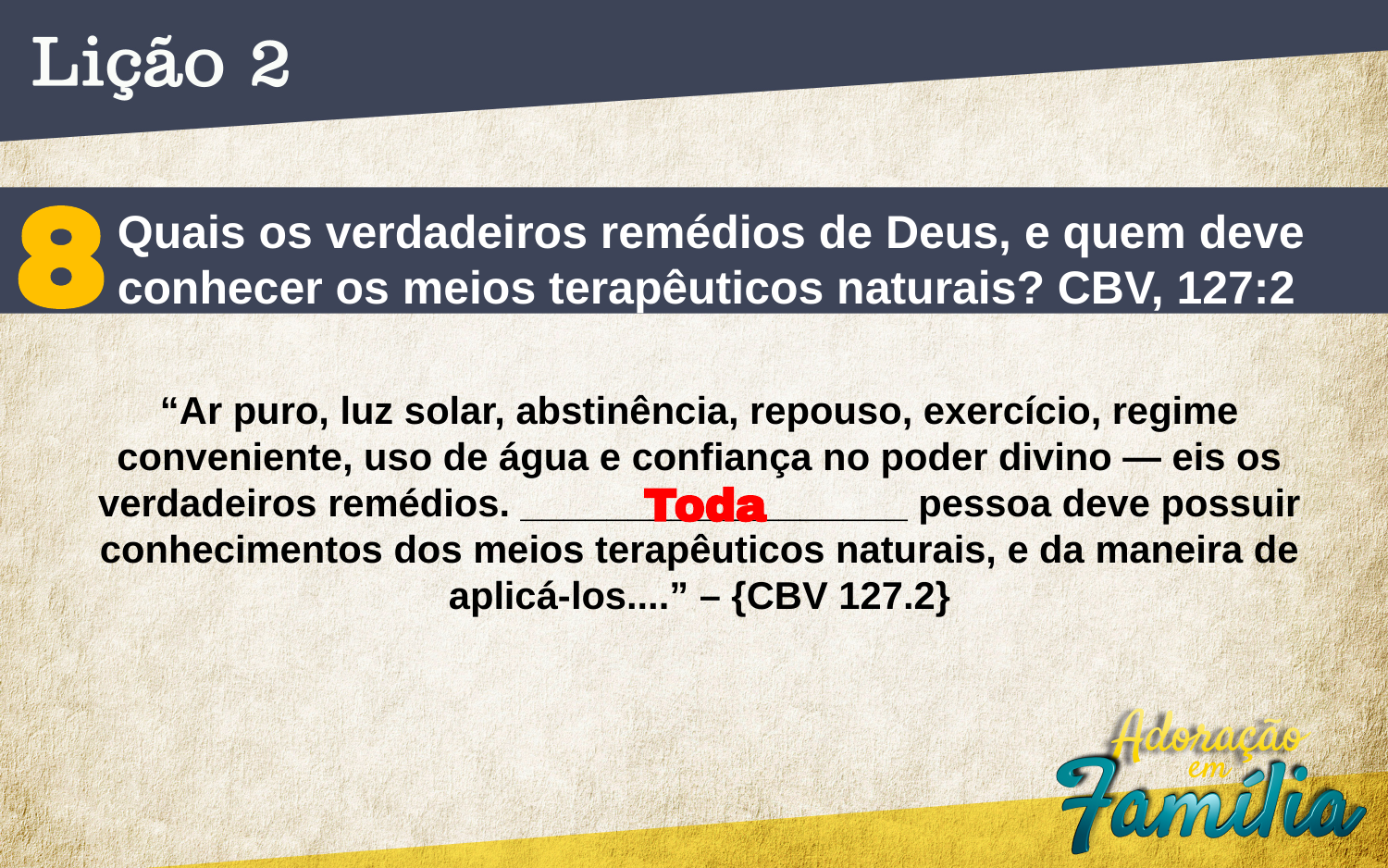

8

Quais os verdadeiros remédios de Deus, e quem deve conhecer os meios terapêuticos naturais? CBV, 127:2
“Ar puro, luz solar, abstinência, repouso, exercício, regime
conveniente, uso de água e confiança no poder divino — eis os
verdadeiros remédios. __________________ pessoa deve possuir
conhecimentos dos meios terapêuticos naturais, e da maneira de
aplicá-los....” – {CBV 127.2}
Toda